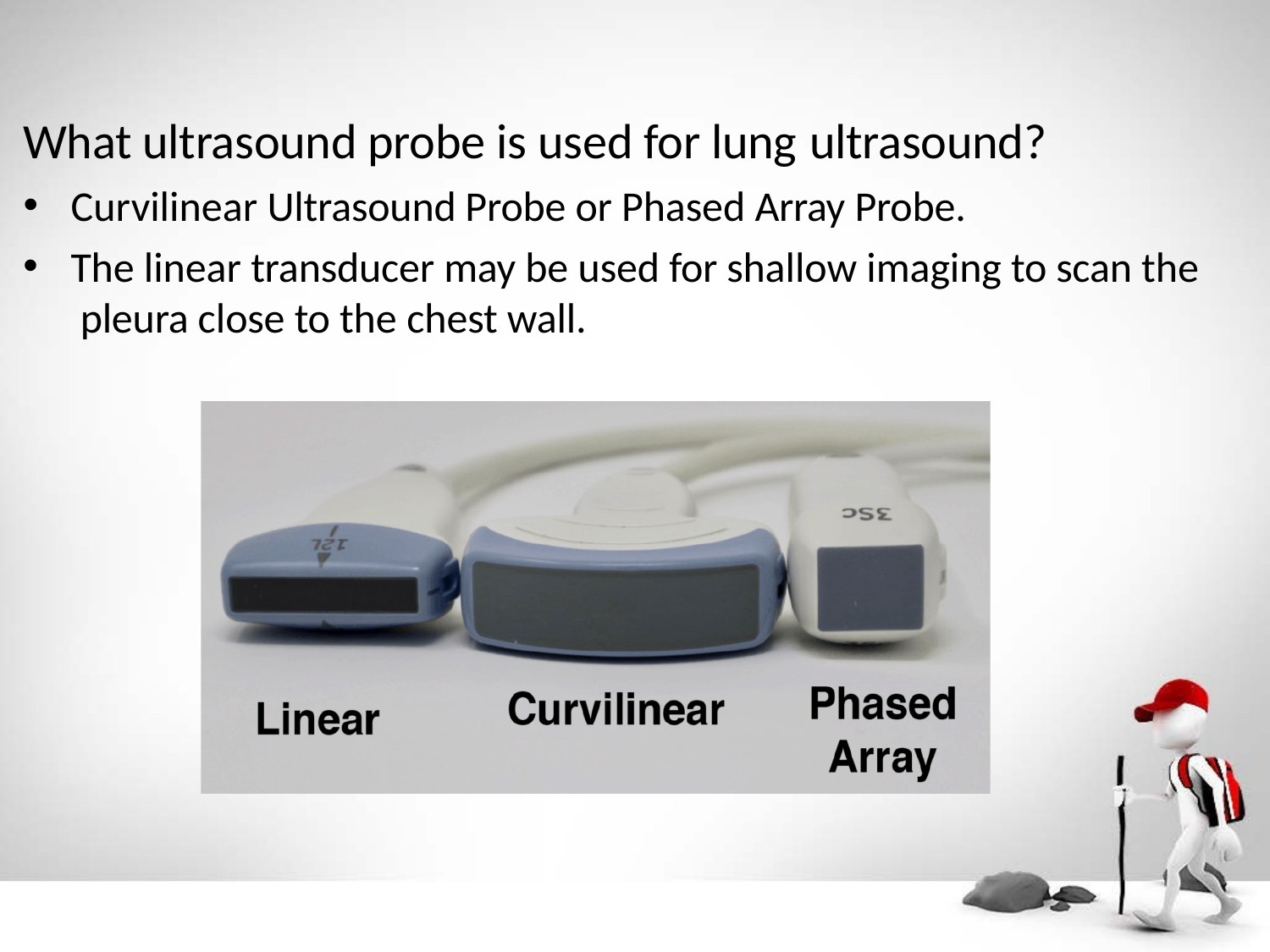

# What ultrasound probe is used for lung ultrasound?
Curvilinear Ultrasound Probe or Phased Array Probe.
The linear transducer may be used for shallow imaging to scan the  pleura close to the chest wall.